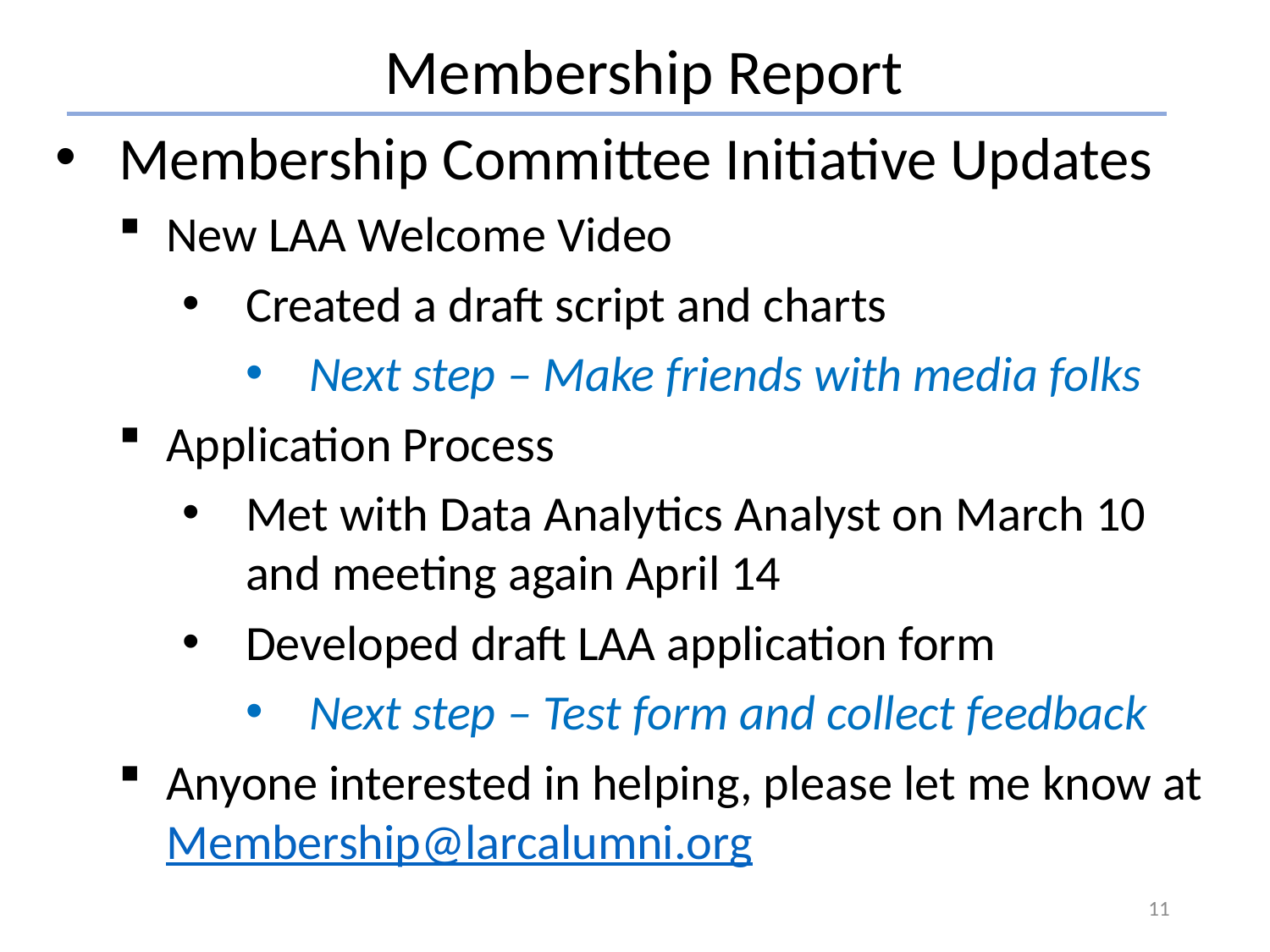

Membership Report
Membership Committee Initiative Updates
New LAA Welcome Video
Created a draft script and charts
Next step – Make friends with media folks
Application Process
Met with Data Analytics Analyst on March 10 and meeting again April 14
Developed draft LAA application form
Next step – Test form and collect feedback
Anyone interested in helping, please let me know at Membership@larcalumni.org
11